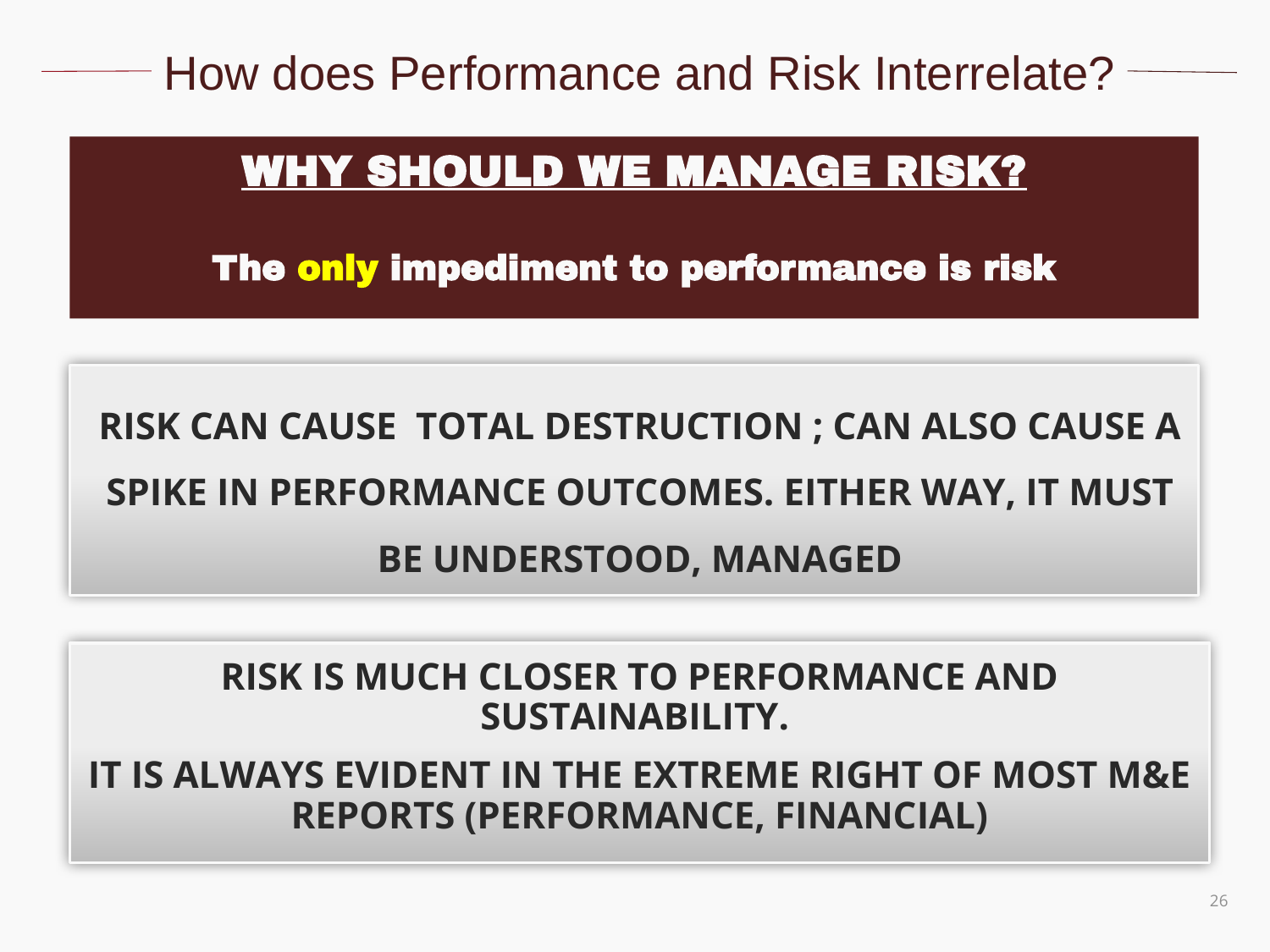

How does Performance and Risk Interrelate?
WHY SHOULD WE MANAGE RISK?

The only impediment to performance is risk
RISK CAN CAUSE  TOTAL DESTRUCTION ; CAN ALSO CAUSE A SPIKE IN PERFORMANCE OUTCOMES. EITHER WAY, IT MUST BE UNDERSTOOD, MANAGED
RISK IS MUCH CLOSER TO PERFORMANCE AND SUSTAINABILITY.
IT IS ALWAYS EVIDENT IN THE EXTREME RIGHT OF MOST M&E REPORTS (PERFORMANCE, FINANCIAL)
26